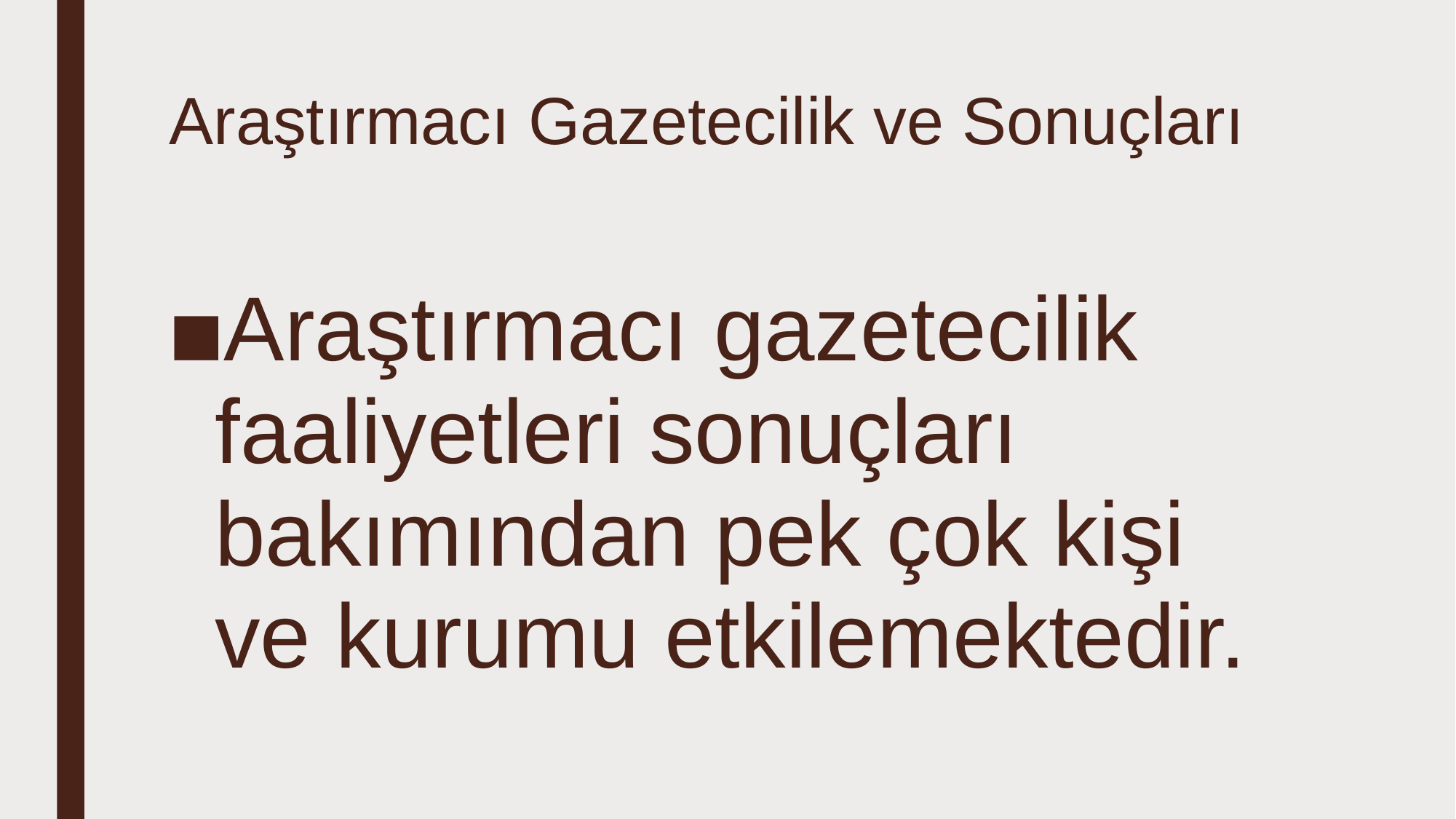

# Araştırmacı Gazetecilik ve Sonuçları
Araştırmacı gazetecilik faaliyetleri sonuçları bakımından pek çok kişi ve kurumu etkilemektedir.